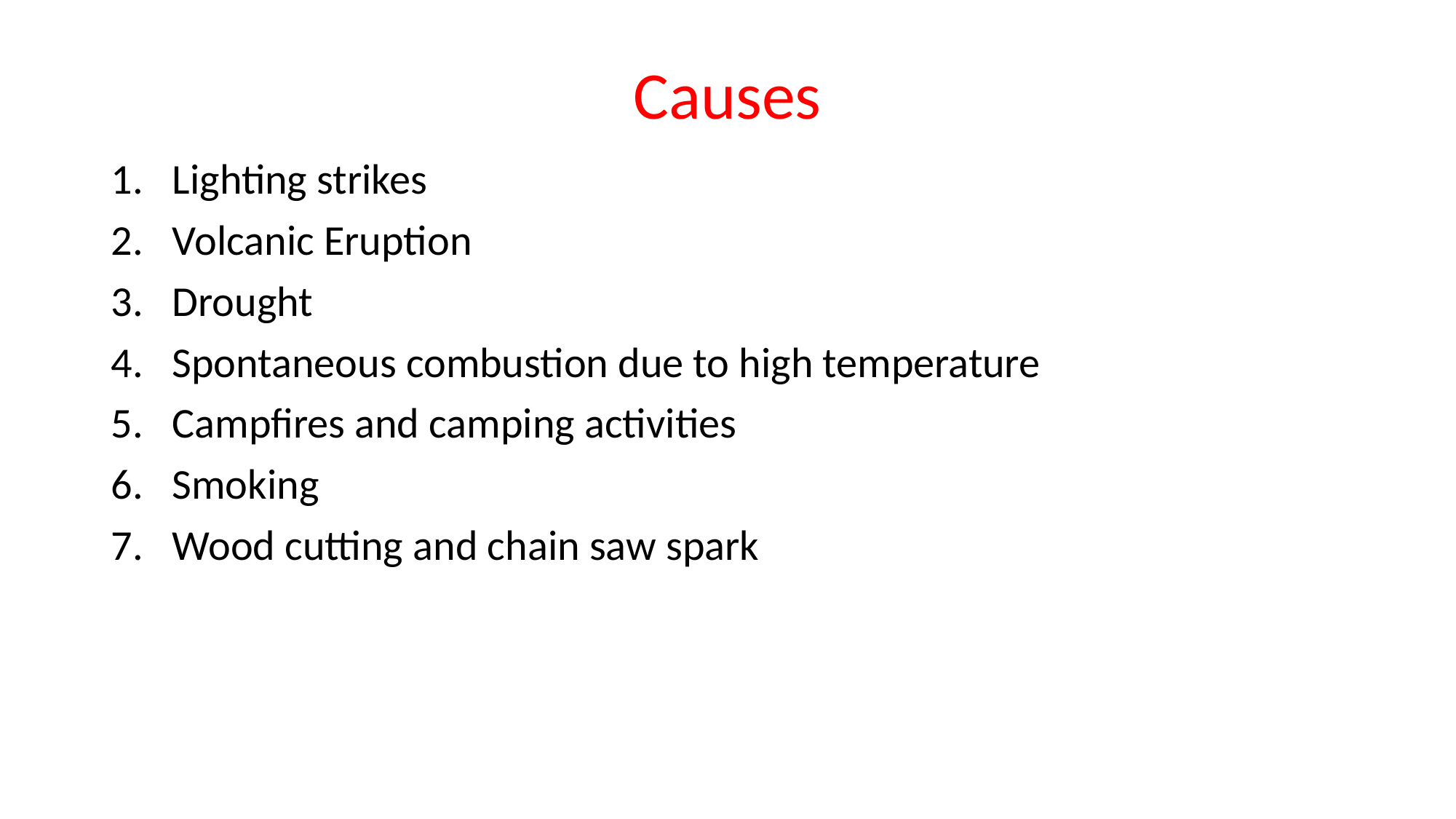

# Causes
Lighting strikes
Volcanic Eruption
Drought
Spontaneous combustion due to high temperature
Campfires and camping activities
Smoking
Wood cutting and chain saw spark